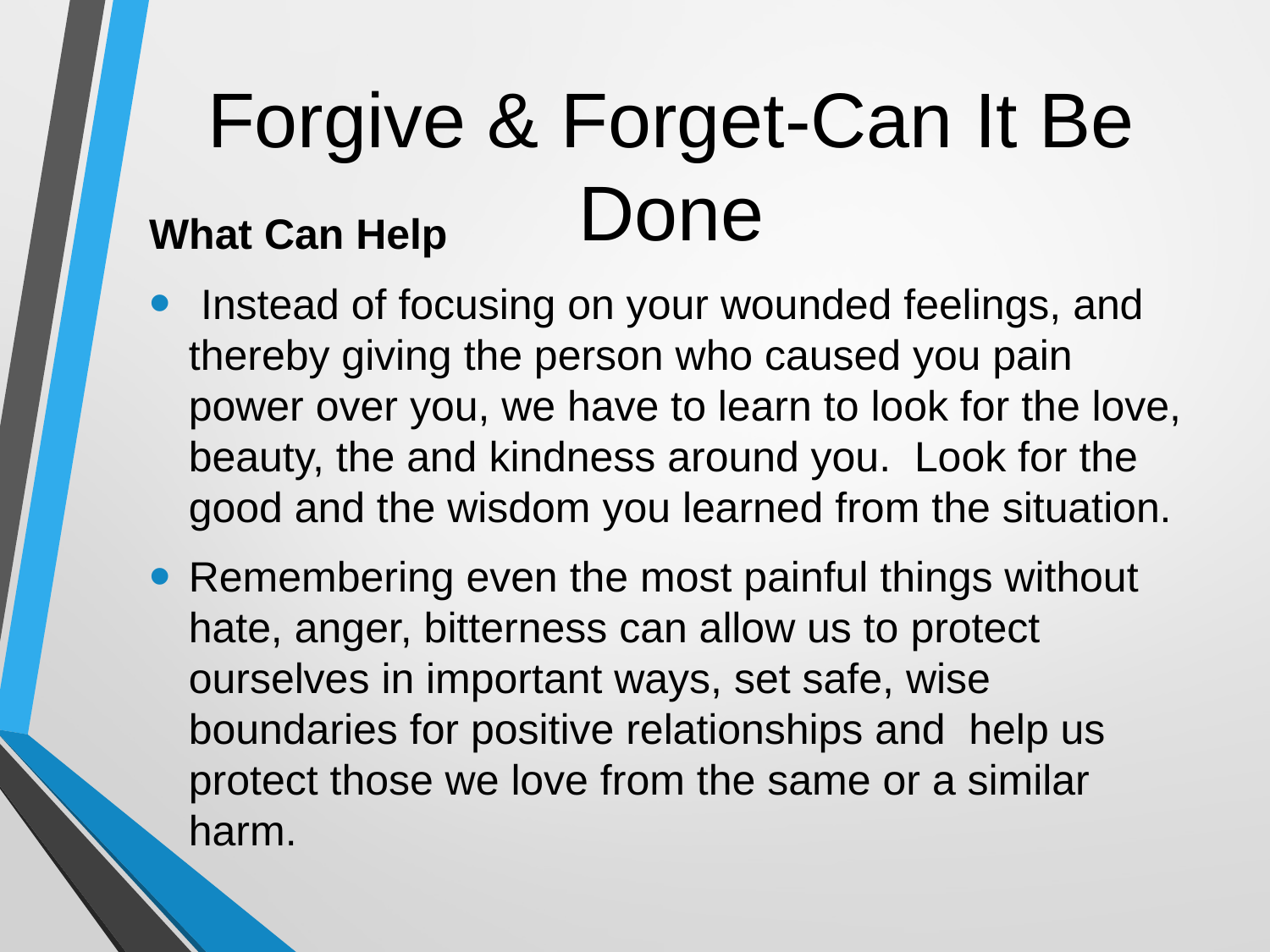

# Forgive & Forget-Can It Be Done
What Can Help
 Instead of focusing on your wounded feelings, and thereby giving the person who caused you pain power over you, we have to learn to look for the love, beauty, the and kindness around you.  Look for the good and the wisdom you learned from the situation.
Remembering even the most painful things without hate, anger, bitterness can allow us to protect ourselves in important ways, set safe, wise boundaries for positive relationships and  help us protect those we love from the same or a similar harm.